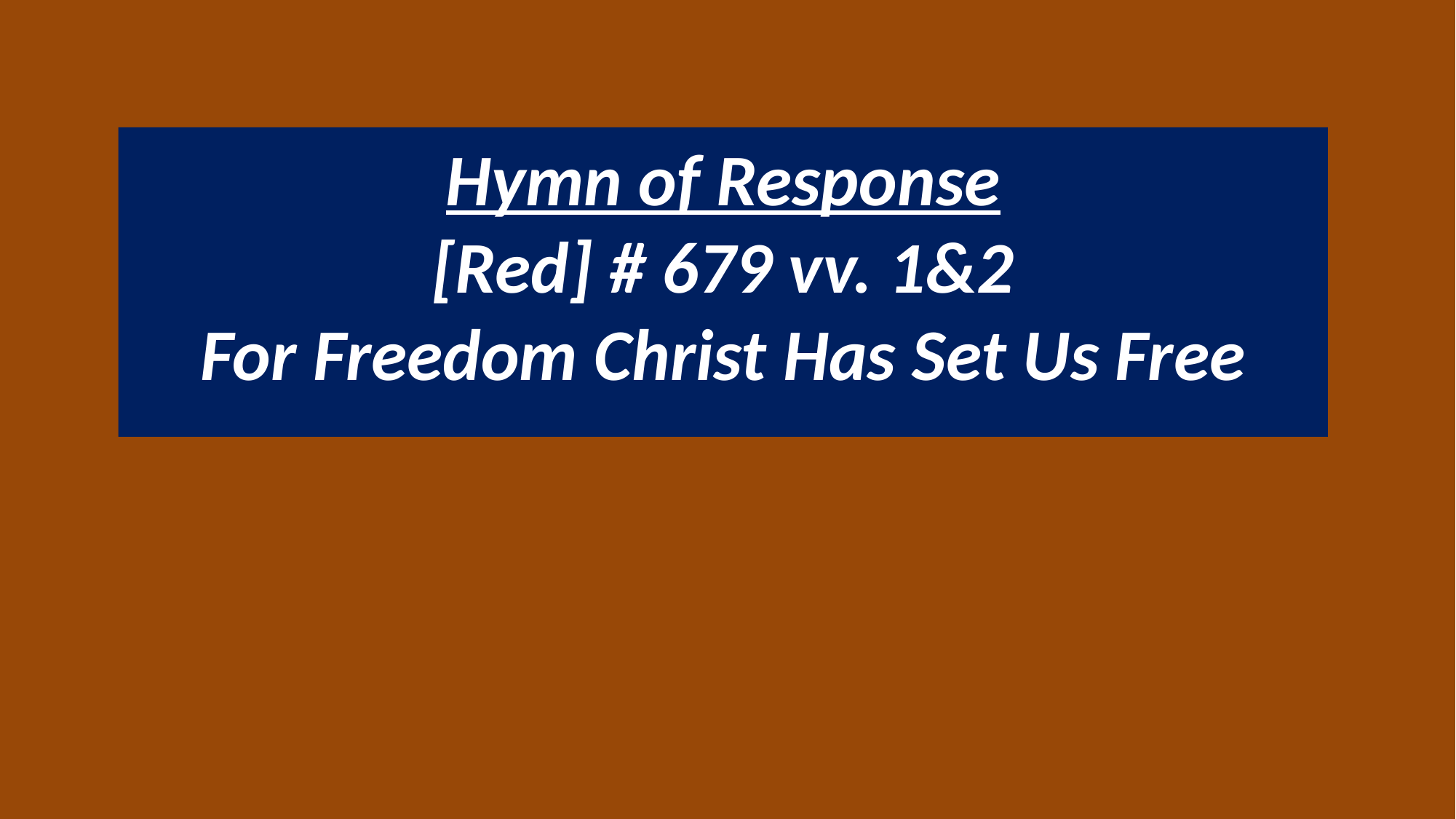

Hymn of Response
[Red] # 679 vv. 1&2
For Freedom Christ Has Set Us Free